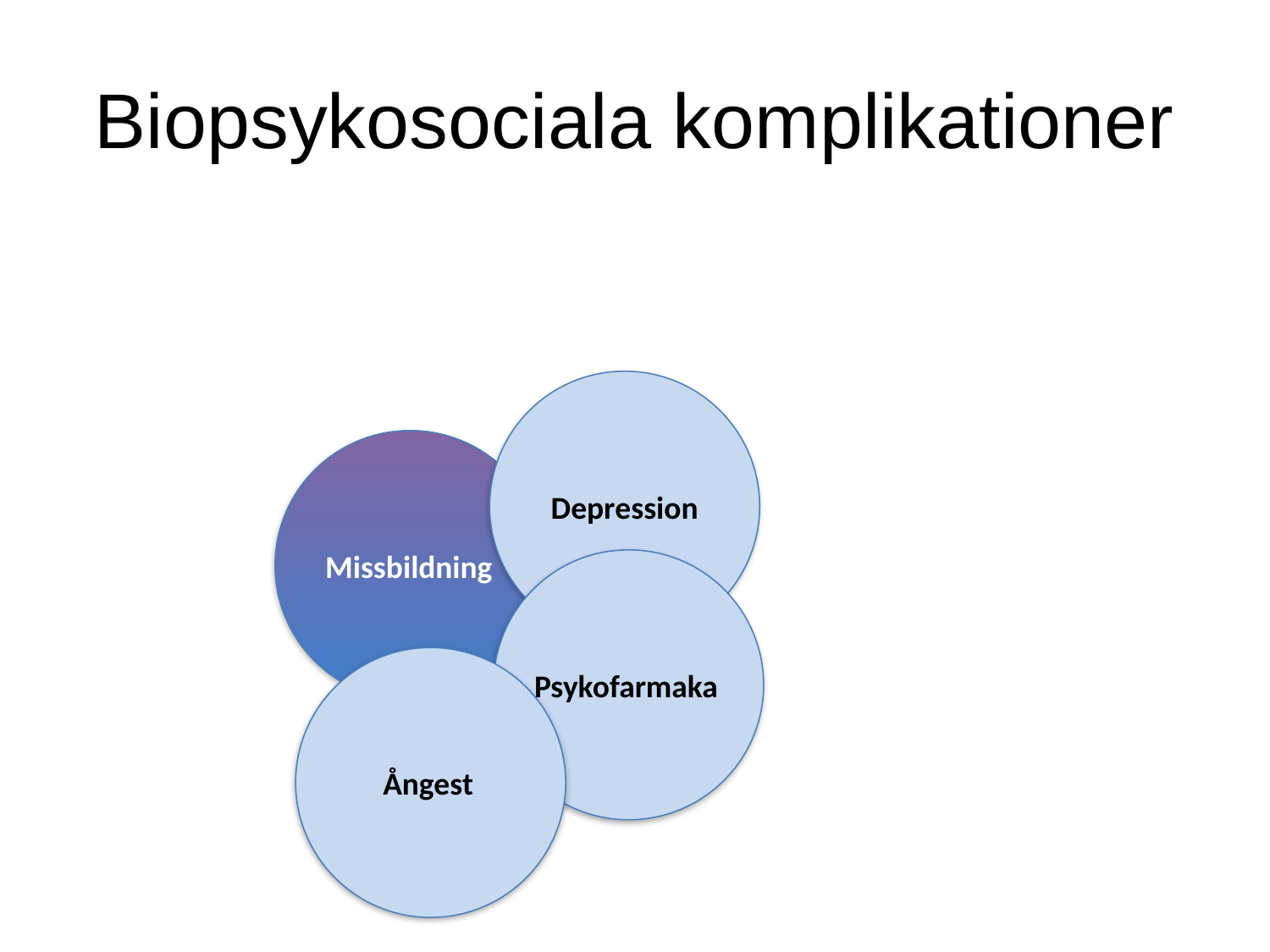

# Biopsykosociala komplikationer
Depression
Missbildning
Psykofarmaka
Ångest